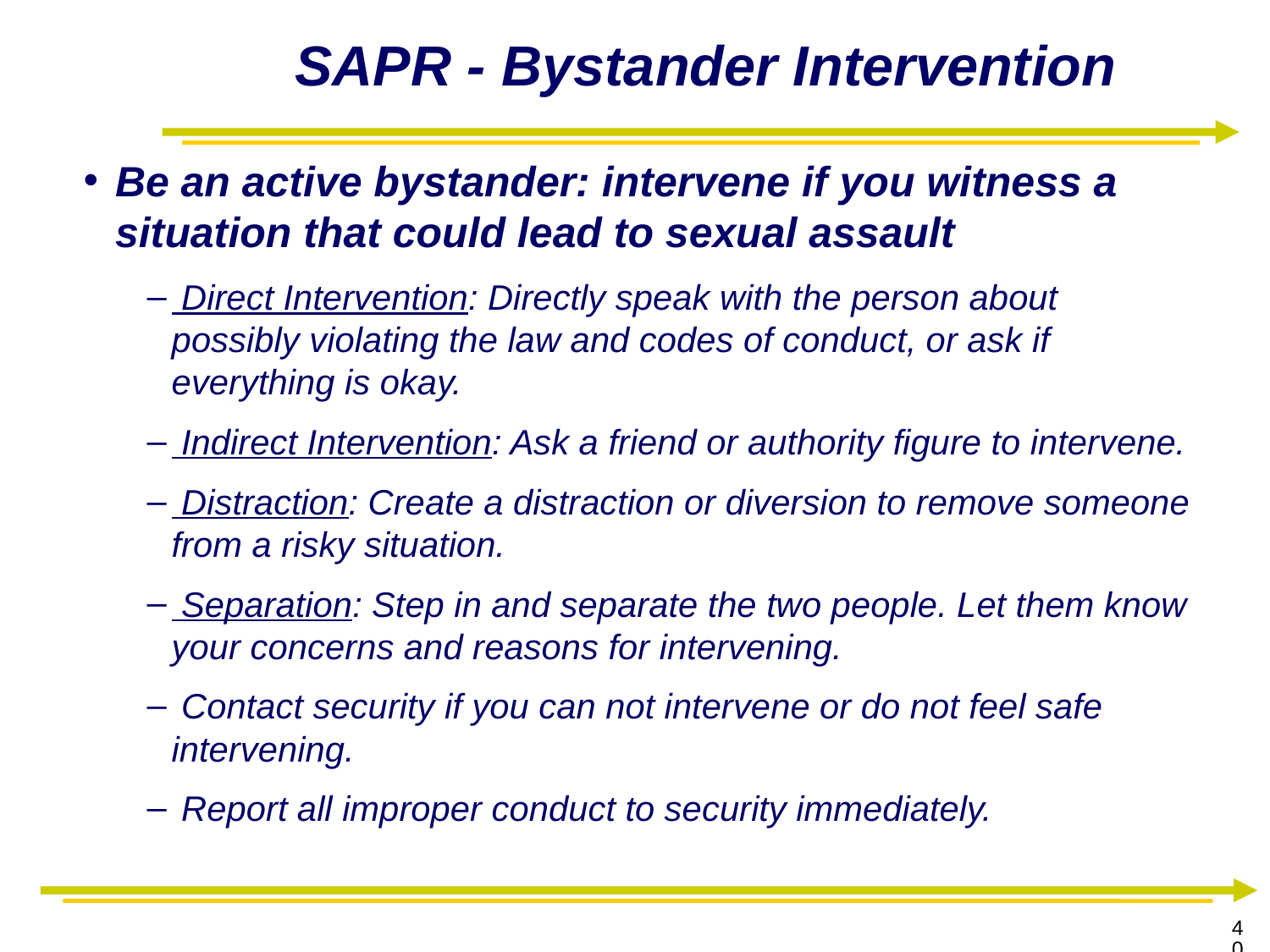

# SAPR - Bystander Intervention
Be an active bystander: intervene if you witness a situation that could lead to sexual assault
 Direct Intervention: Directly speak with the person about possibly violating the law and codes of conduct, or ask if everything is okay.
 Indirect Intervention: Ask a friend or authority figure to intervene.
 Distraction: Create a distraction or diversion to remove someone from a risky situation.
 Separation: Step in and separate the two people. Let them know your concerns and reasons for intervening.
 Contact security if you can not intervene or do not feel safe intervening.
 Report all improper conduct to security immediately.

40